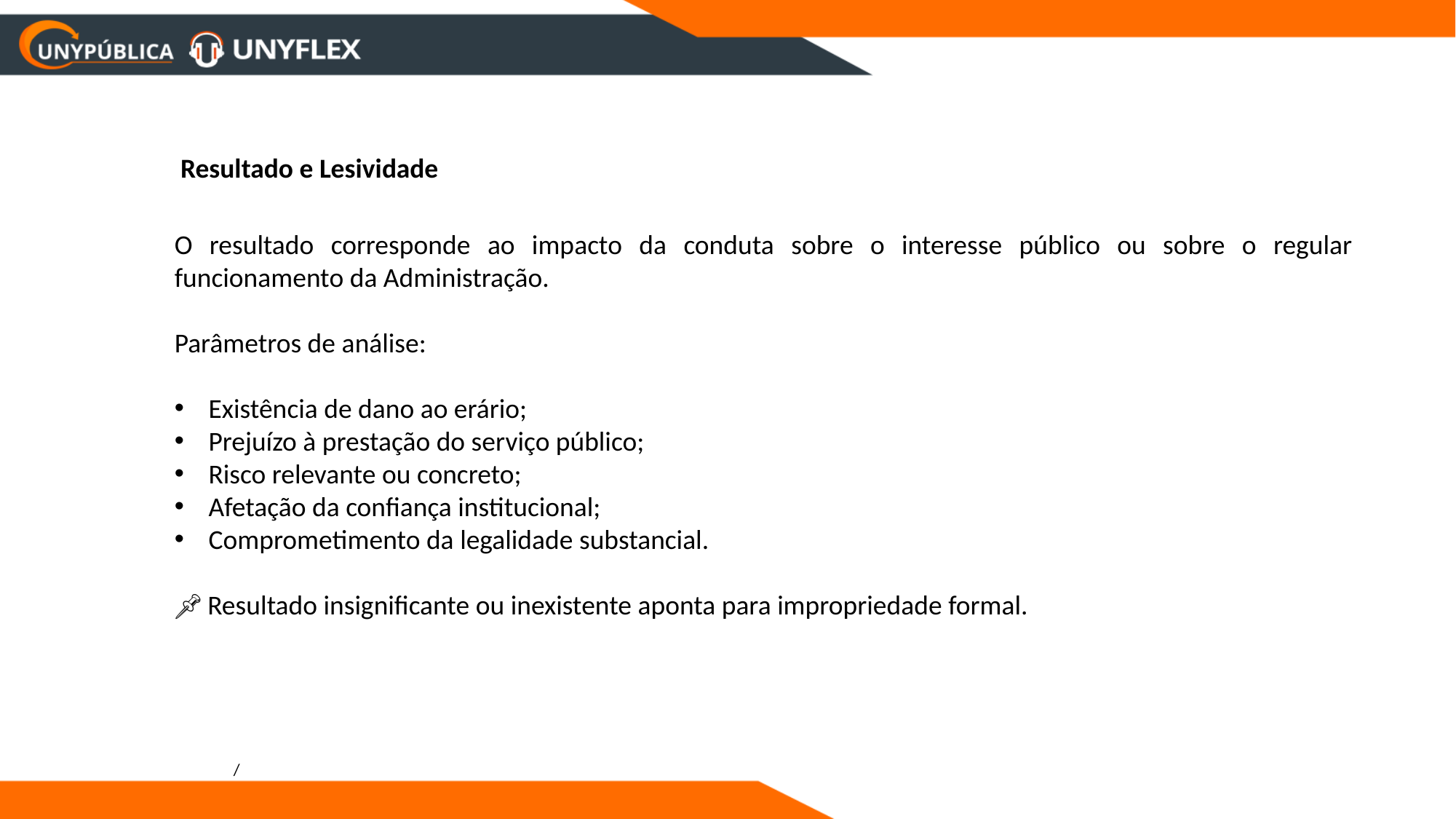

Resultado e Lesividade

O resultado corresponde ao impacto da conduta sobre o interesse público ou sobre o regular funcionamento da Administração.

Parâmetros de análise:

Existência de dano ao erário;
Prejuízo à prestação do serviço público;
Risco relevante ou concreto;
Afetação da confiança institucional;
Comprometimento da legalidade substancial.

📌 Resultado insignificante ou inexistente aponta para impropriedade formal.

/